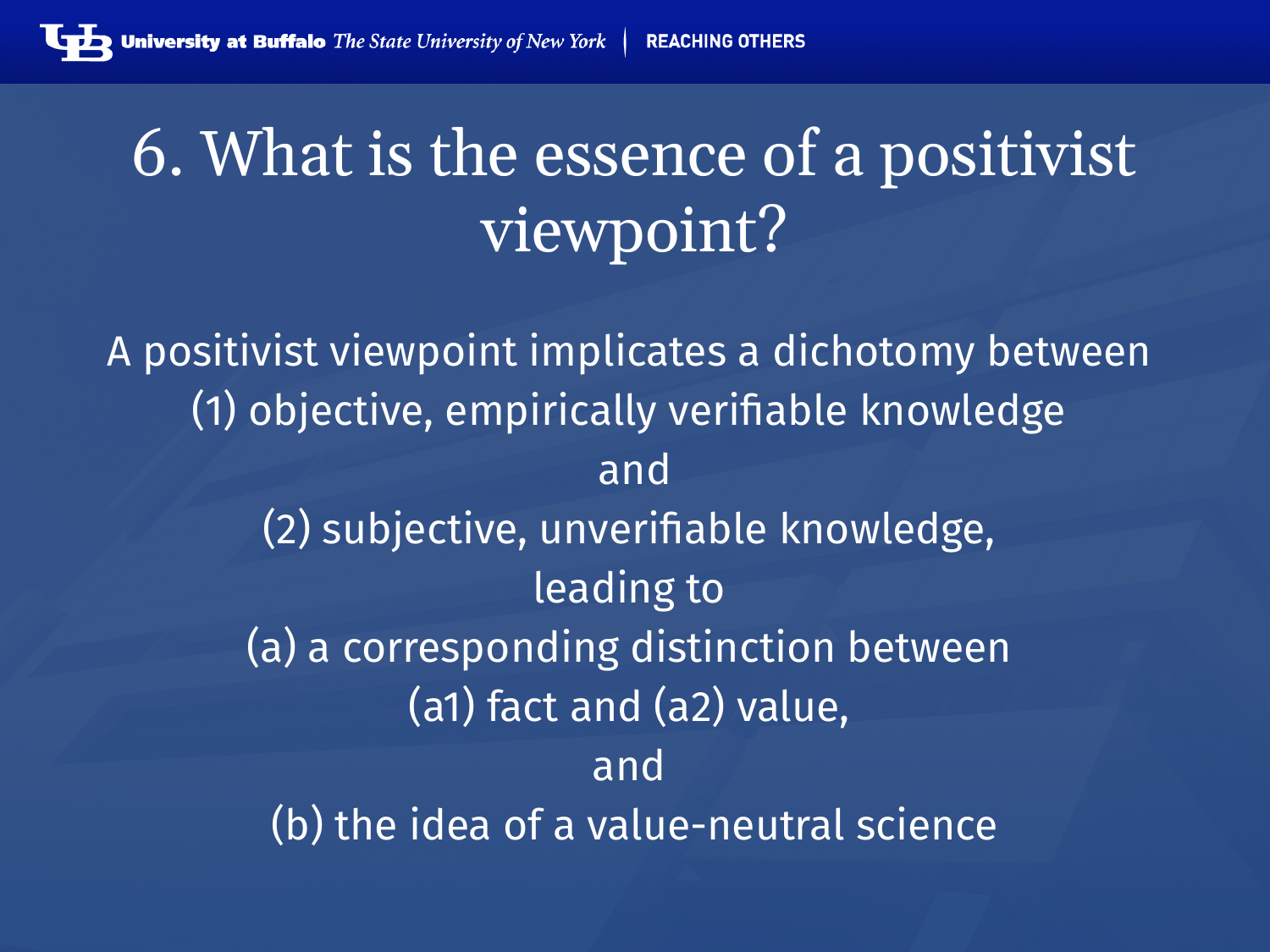

# 6. What is the essence of a positivist viewpoint?
A positivist viewpoint implicates a dichotomy between
(1) objective, empirically verifiable knowledge
and
(2) subjective, unverifiable knowledge,
leading to
(a) a corresponding distinction between
(a1) fact and (a2) value,
and
(b) the idea of a value-neutral science